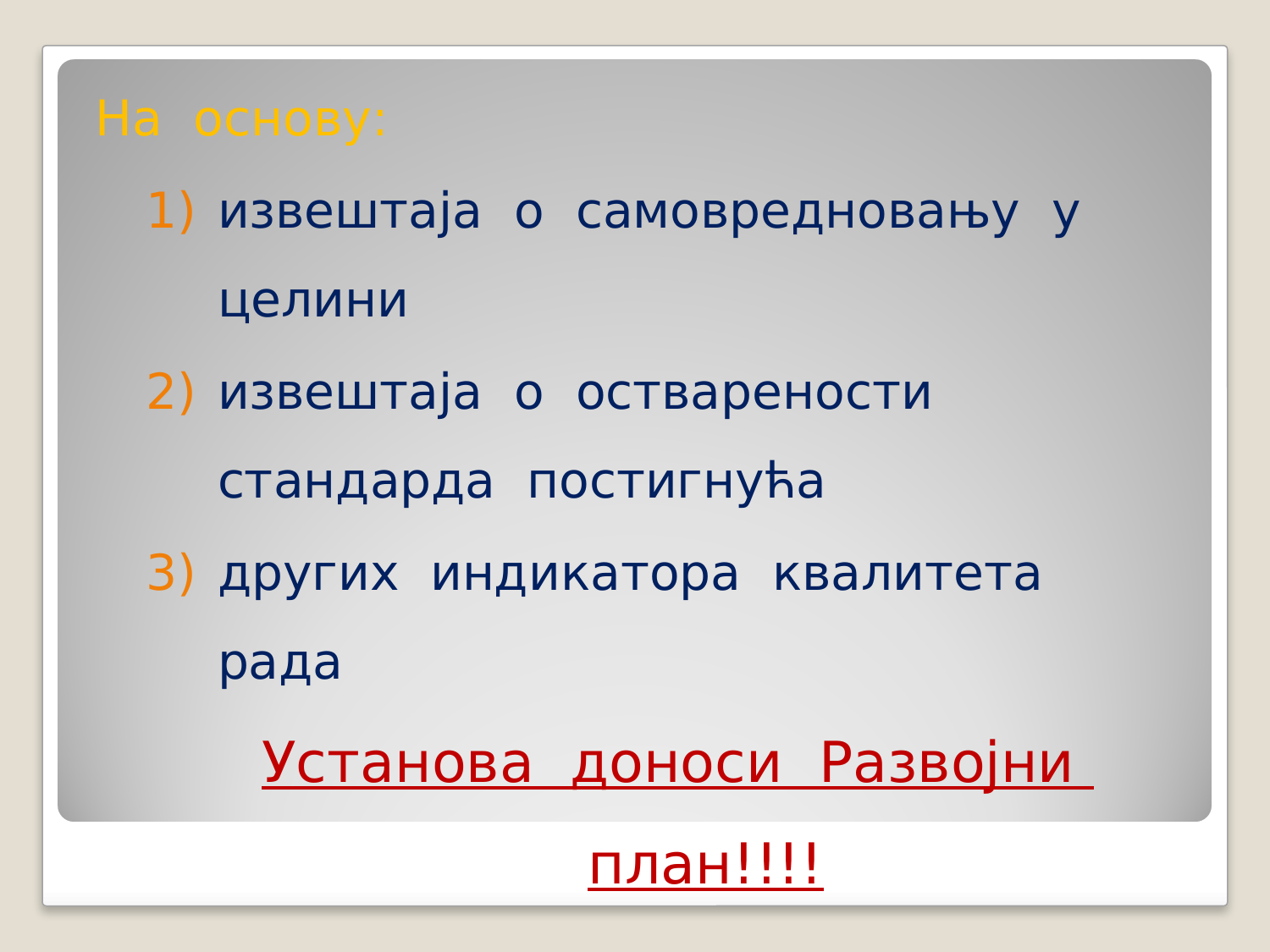

На  основу:
извештаја  о  самовредновању  у  целини
извештаја  о  остварености  стандарда  постигнућа
других  индикатора  квалитета  рада
 Установа  доноси  Развојни  план!!!!

#